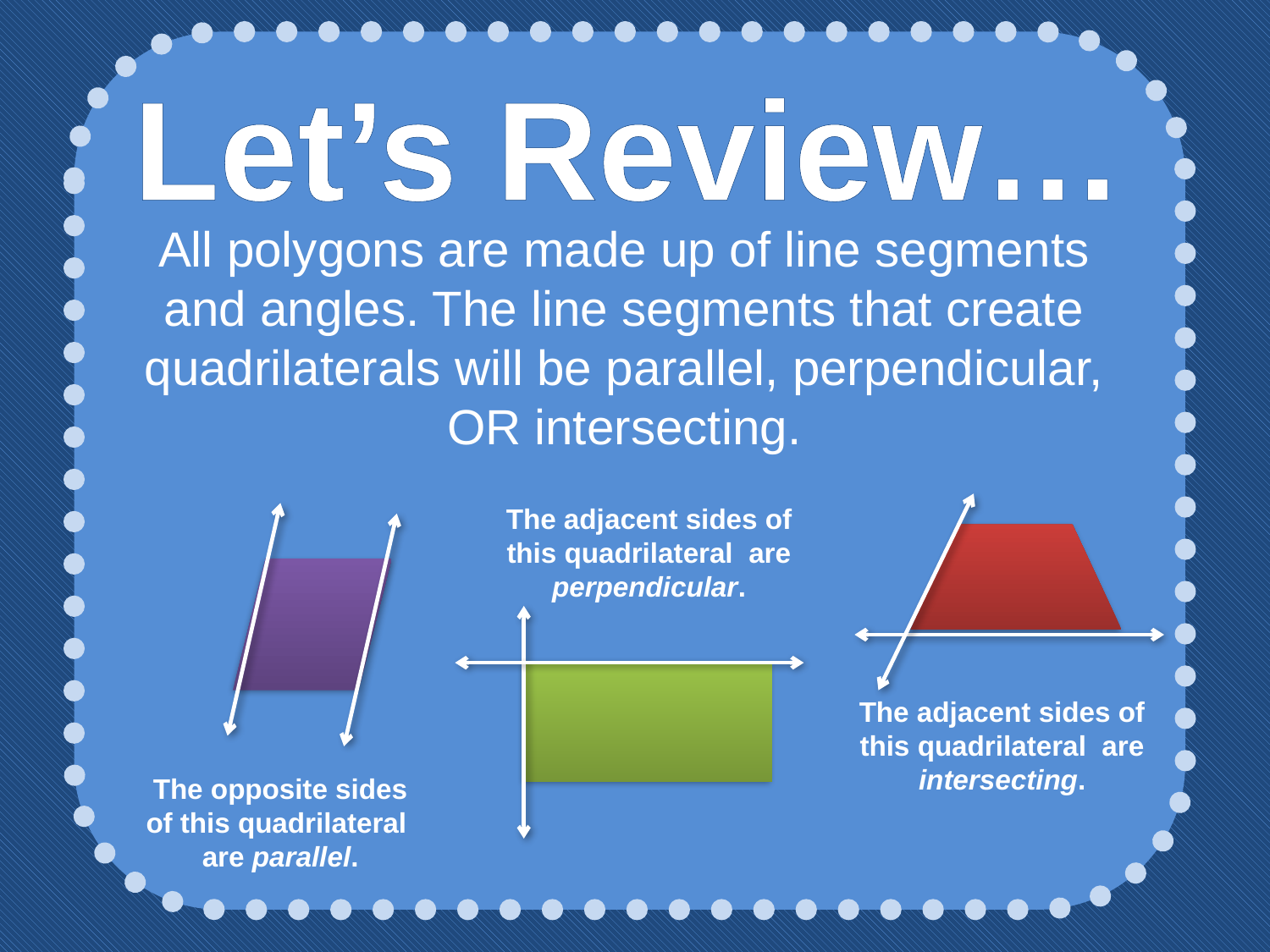

Let’s Review…
All polygons are made up of line segments and angles. The line segments that create quadrilaterals will be parallel, perpendicular, OR intersecting.
The adjacent sides of this quadrilateral  are perpendicular.

The adjacent sides of this quadrilateral  are intersecting.
The opposite sides of this quadrilateral  are parallel.